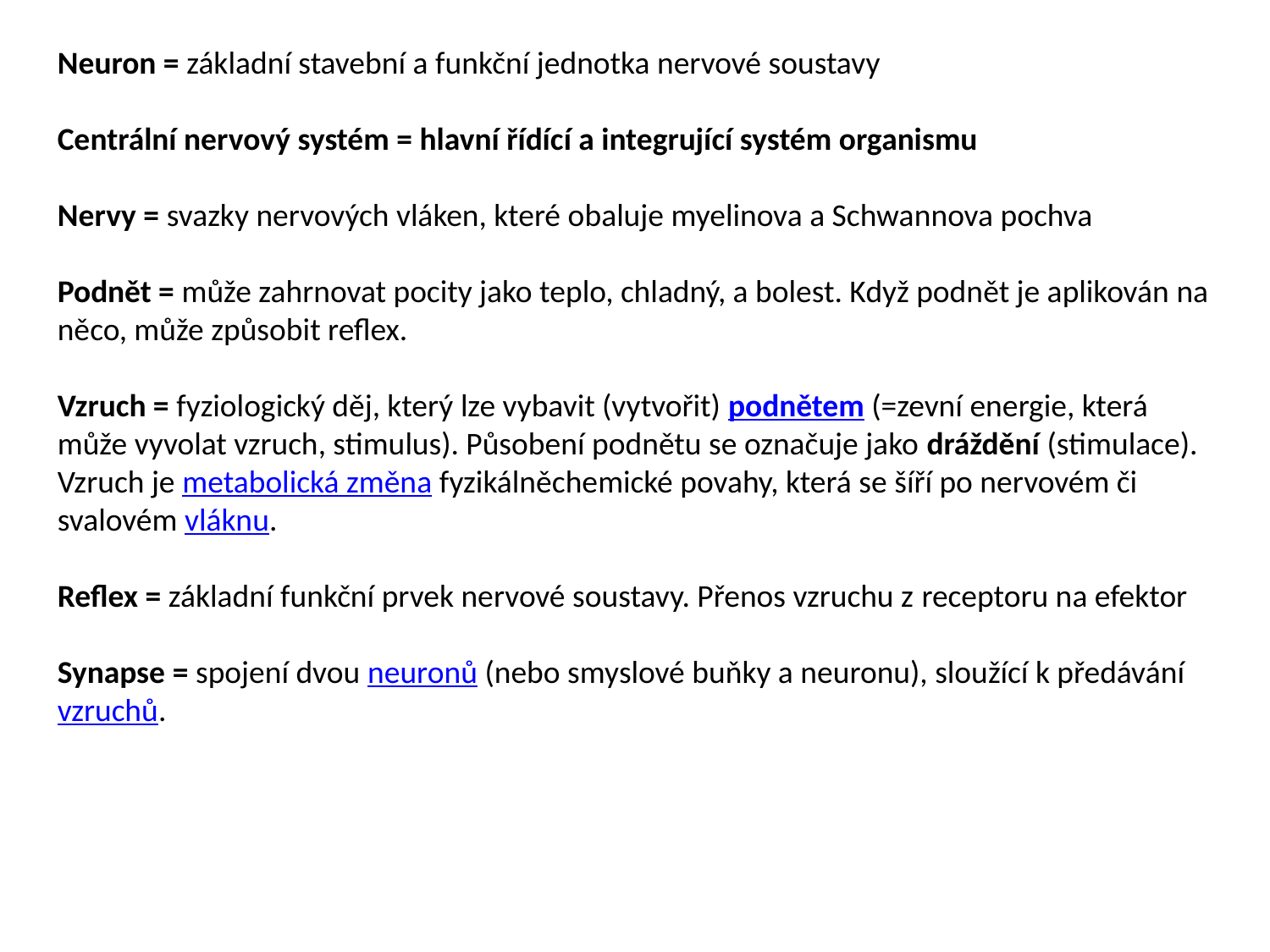

Neuron = základní stavební a funkční jednotka nervové soustavy

Centrální nervový systém = hlavní řídící a integrující systém organismu

Nervy = svazky nervových vláken, které obaluje myelinova a Schwannova pochva

Podnět = může zahrnovat pocity jako teplo, chladný, a bolest. Když podnět je aplikován na něco, může způsobit reflex.

Vzruch = fyziologický děj, který lze vybavit (vytvořit) podnětem (=zevní energie, která může vyvolat vzruch, stimulus). Působení podnětu se označuje jako dráždění (stimulace). Vzruch je metabolická změna fyzikálněchemické povahy, která se šíří po nervovém či svalovém vláknu.

Reflex = základní funkční prvek nervové soustavy. Přenos vzruchu z receptoru na efektor

Synapse = spojení dvou neuronů (nebo smyslové buňky a neuronu), sloužící k předávání vzruchů.